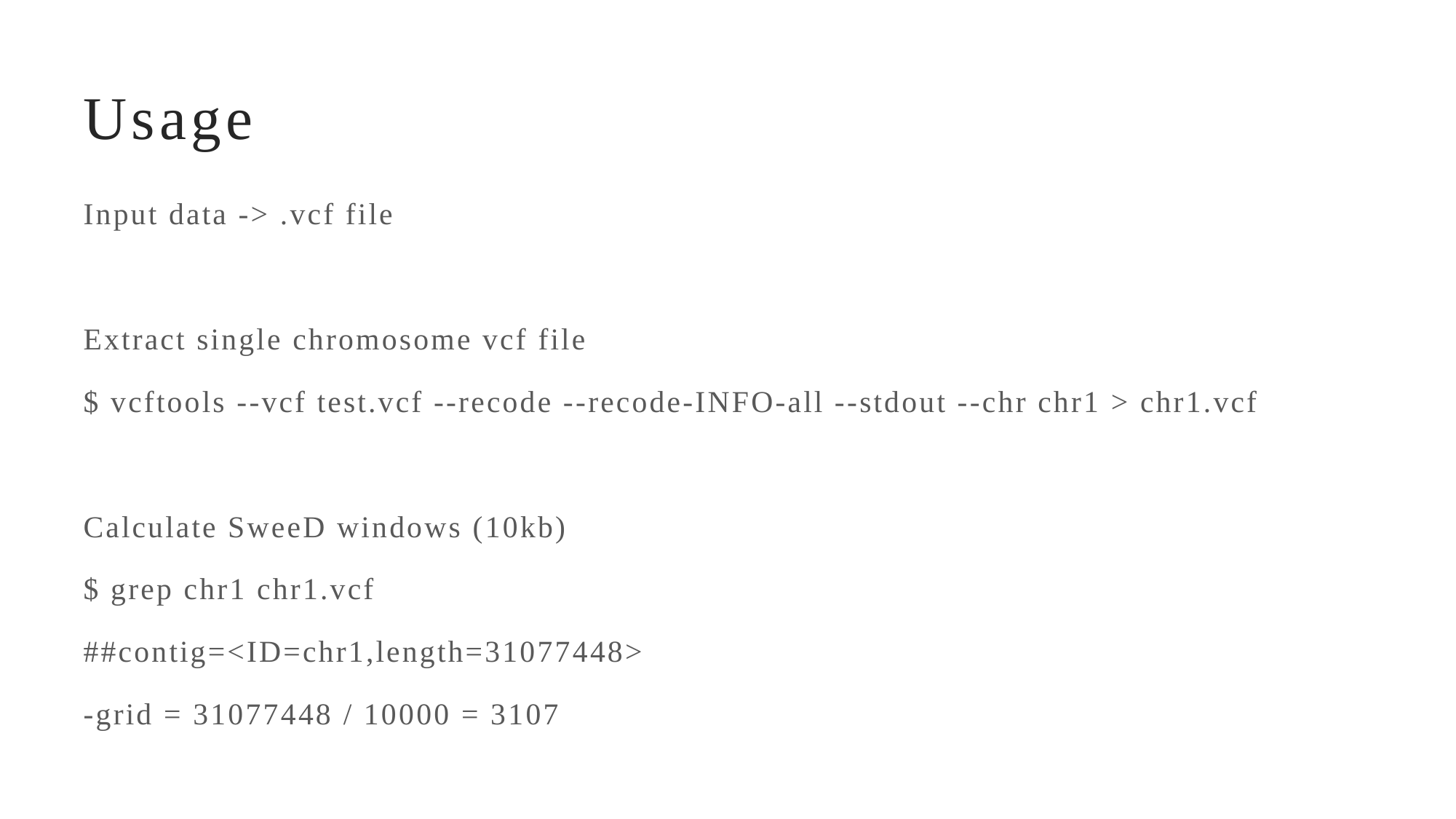

# Usage
Input data -> .vcf file

Extract single chromosome vcf file
$ vcftools --vcf test.vcf --recode --recode-INFO-all --stdout --chr chr1 > chr1.vcf

Calculate SweeD windows (10kb)
$ grep chr1 chr1.vcf
##contig=<ID=chr1,length=31077448>
-grid = 31077448 / 10000 = 3107